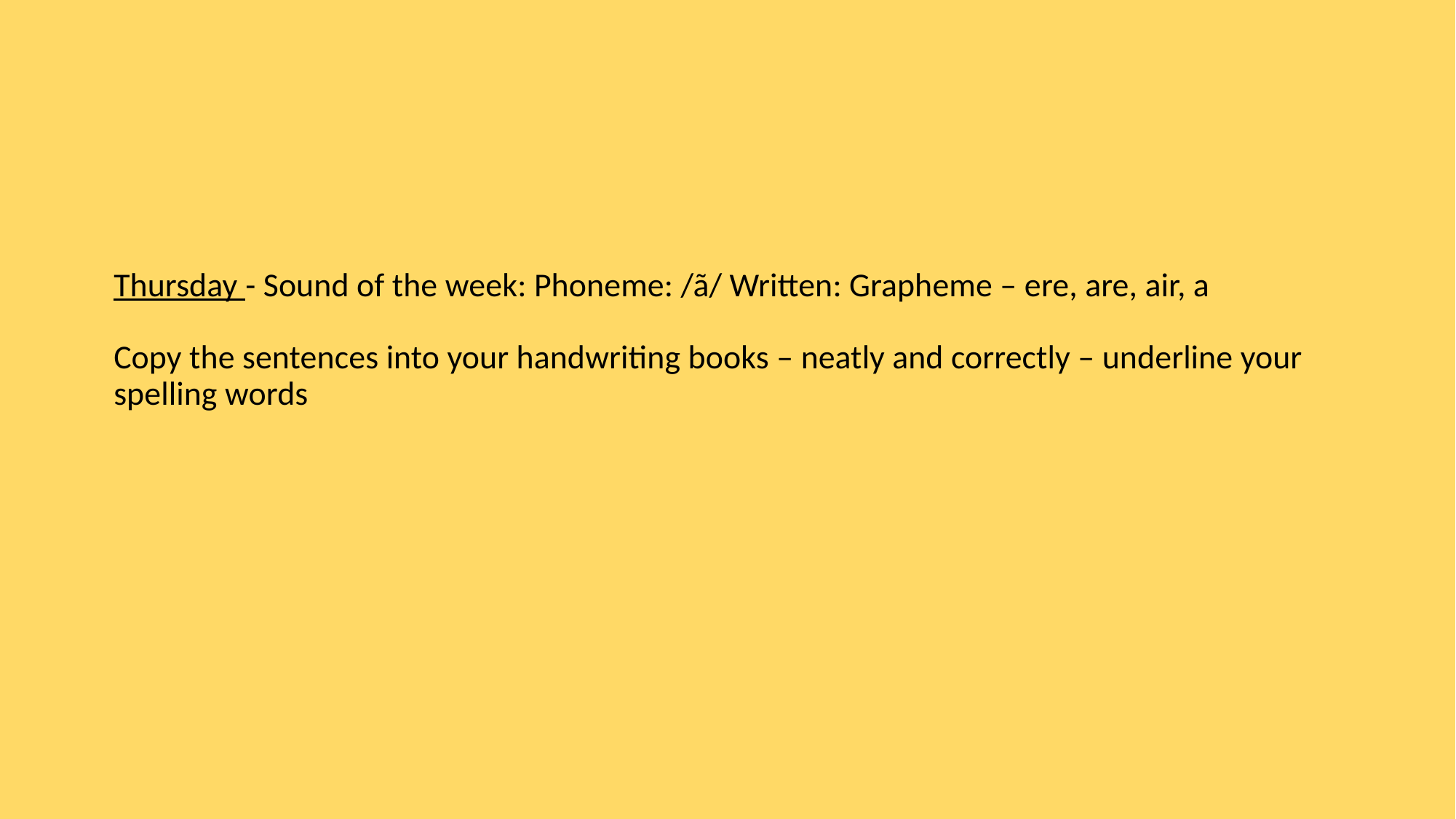

# Thursday - Sound of the week: Phoneme: /ã/ Written: Grapheme – ere, are, air, a Copy the sentences into your handwriting books – neatly and correctly – underline your spelling words